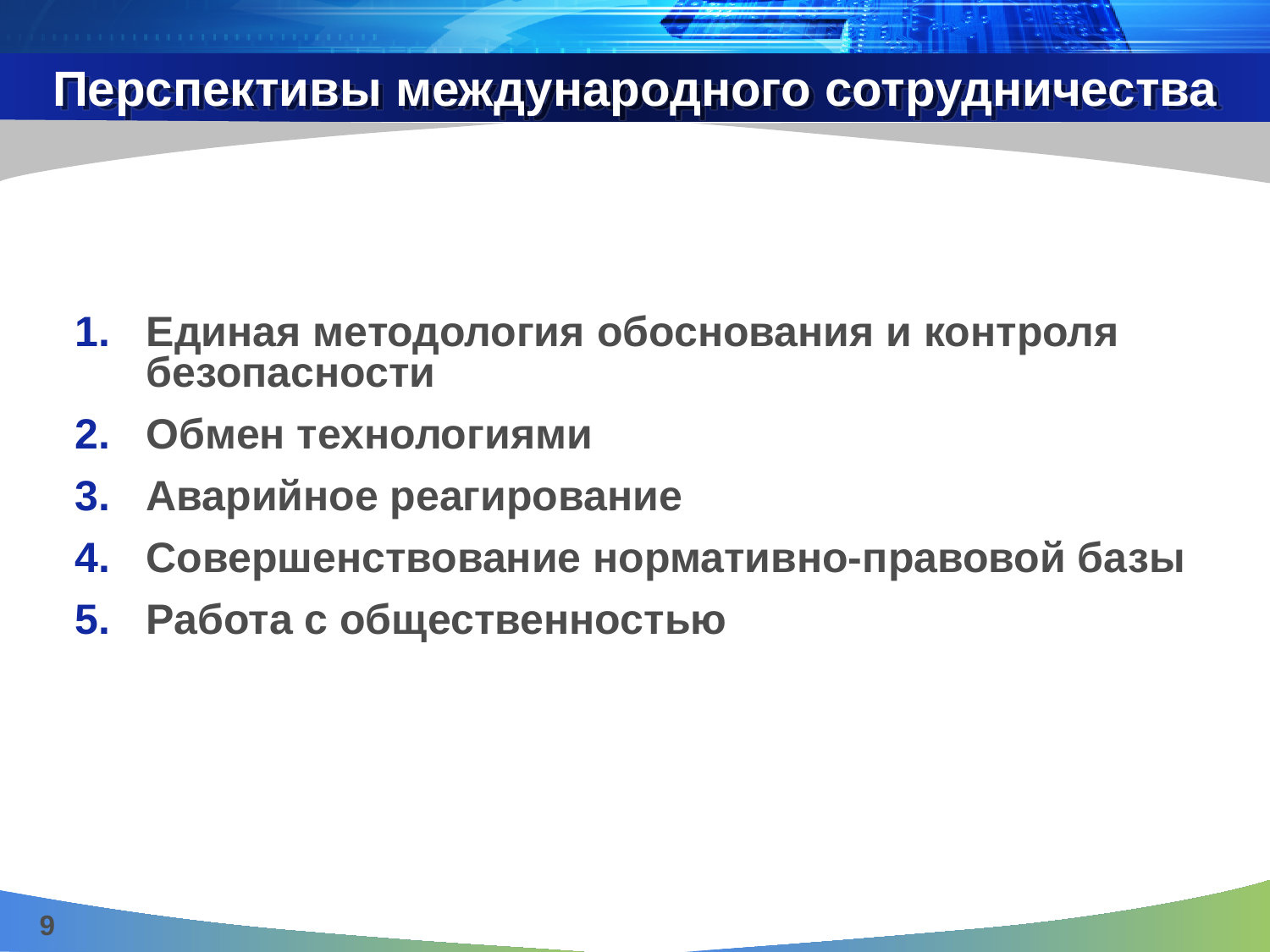

# Перспективы международного сотрудничества
Единая методология обоснования и контроля безопасности
Обмен технологиями
Аварийное реагирование
Совершенствование нормативно-правовой базы
Работа с общественностью
9